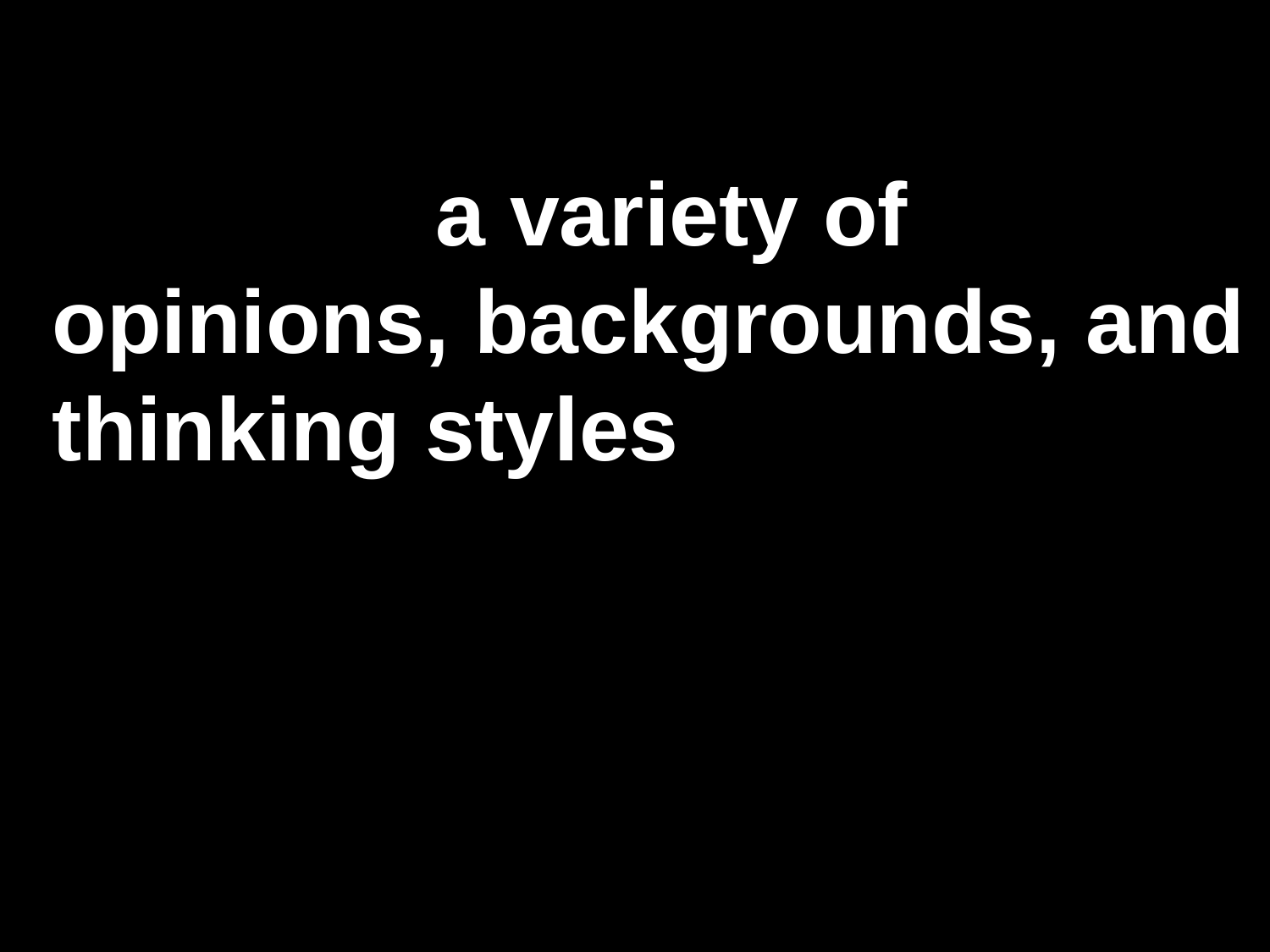

“Diversity is beneficial because a variety of opinions, backgrounds, and thinking styles and their integration into the solution are what contribute to better decision outcomes.”